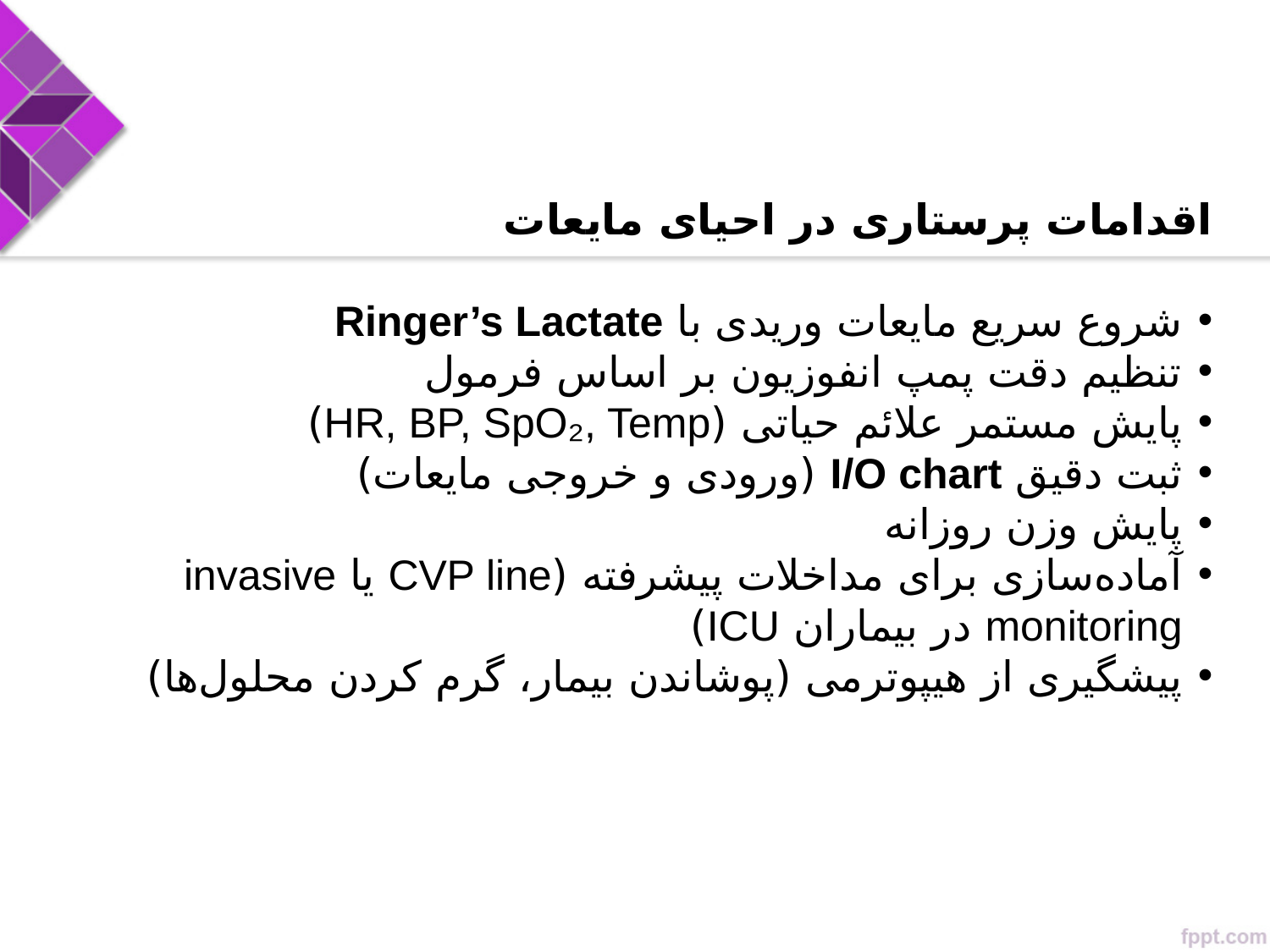

#
اقدامات پرستاری در احیای مایعات

شروع سریع مایعات وریدی با Ringer’s Lactate
تنظیم دقت پمپ انفوزیون بر اساس فرمول
پایش مستمر علائم حیاتی (HR, BP, SpO₂, Temp)
ثبت دقیق I/O chart (ورودی و خروجی مایعات)
پایش وزن روزانه
آماده‌سازی برای مداخلات پیشرفته (CVP line یا invasive monitoring در بیماران ICU)
پیشگیری از هیپوترمی (پوشاندن بیمار، گرم کردن محلول‌ها)